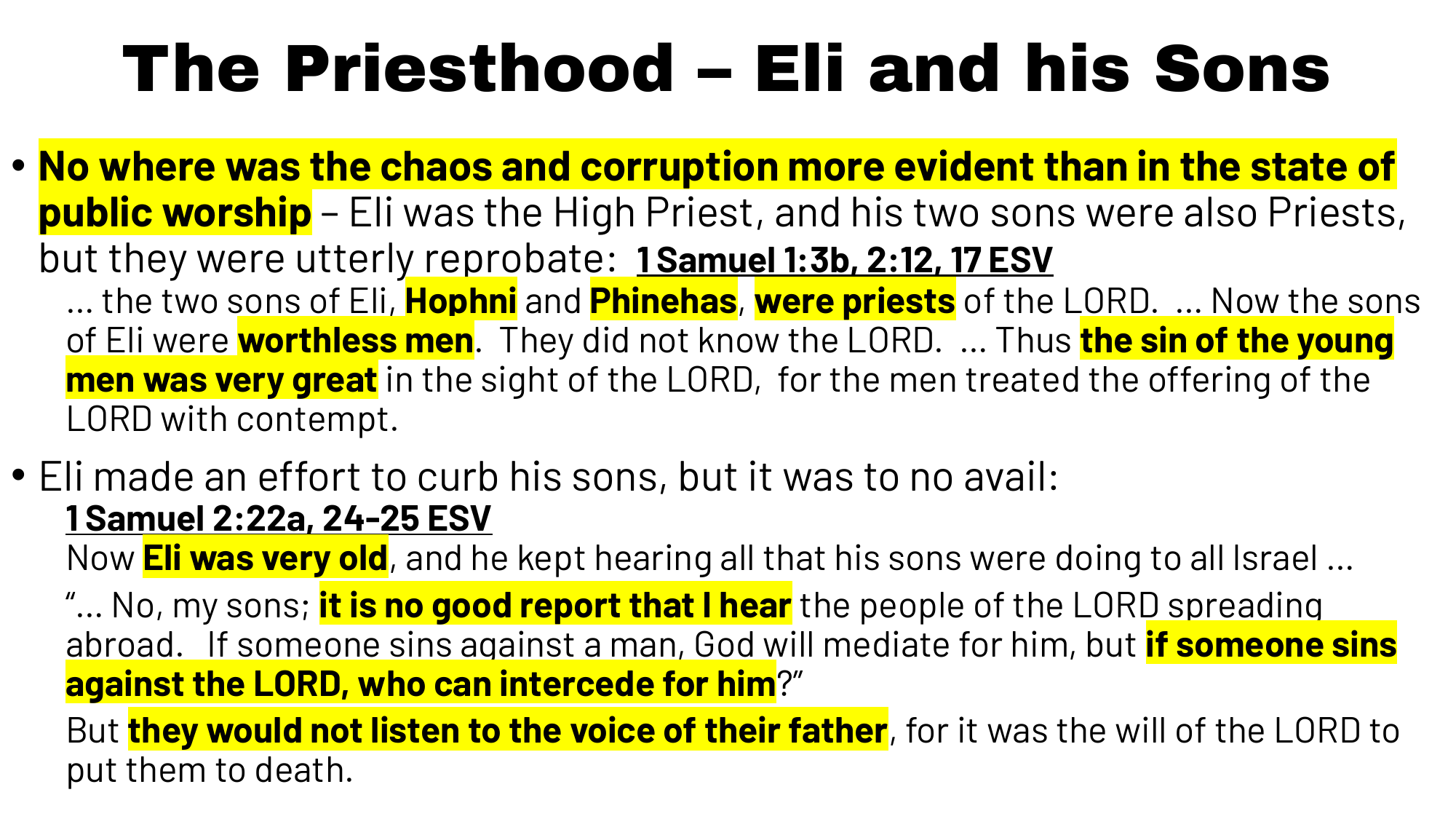

# The Priesthood – Eli and his Sons
No where was the chaos and corruption more evident than in the state of public worship – Eli was the High Priest, and his two sons were also Priests, but they were utterly reprobate:  1 Samuel 1:3b, 2:12, 17 ESV
… the two sons of Eli, Hophni and Phinehas, were priests of the LORD.  … Now the sons of Eli were worthless men.  They did not know the LORD.  … Thus the sin of the young men was very great in the sight of the LORD,  for the men treated the offering of the LORD with contempt.
Eli made an effort to curb his sons, but it was to no avail:
1 Samuel 2:22a, 24-25 ESV
Now Eli was very old, and he kept hearing all that his sons were doing to all Israel …
“… No, my sons; it is no good report that I hear the people of the LORD spreading abroad.   If someone sins against a man, God will mediate for him, but if someone sins against the LORD, who can intercede for him?”
But they would not listen to the voice of their father, for it was the will of the LORD to put them to death.